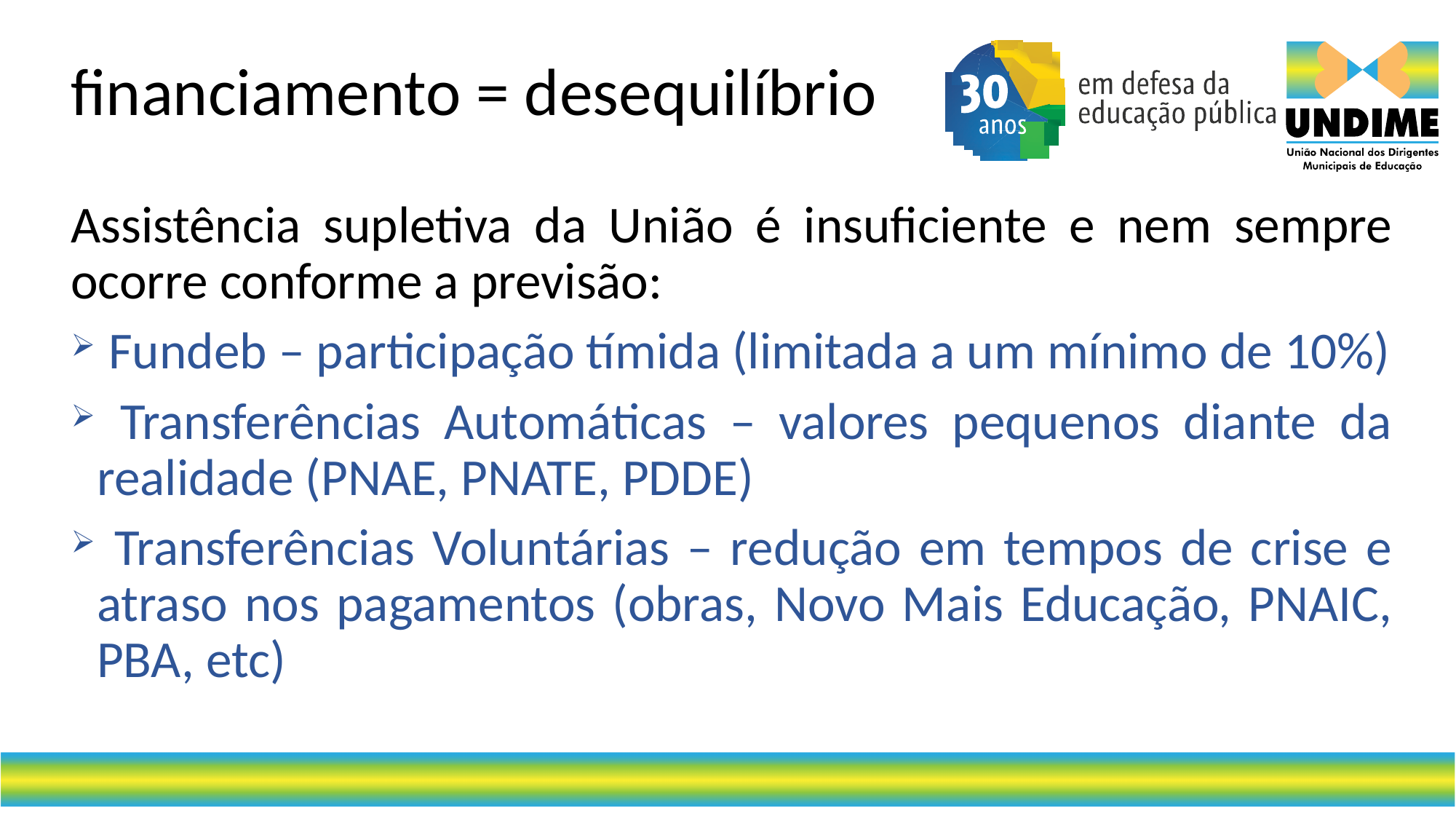

financiamento = desequilíbrio
Assistência supletiva da União é insuficiente e nem sempre ocorre conforme a previsão:
 Fundeb – participação tímida (limitada a um mínimo de 10%)
 Transferências Automáticas – valores pequenos diante da realidade (PNAE, PNATE, PDDE)
 Transferências Voluntárias – redução em tempos de crise e atraso nos pagamentos (obras, Novo Mais Educação, PNAIC, PBA, etc)